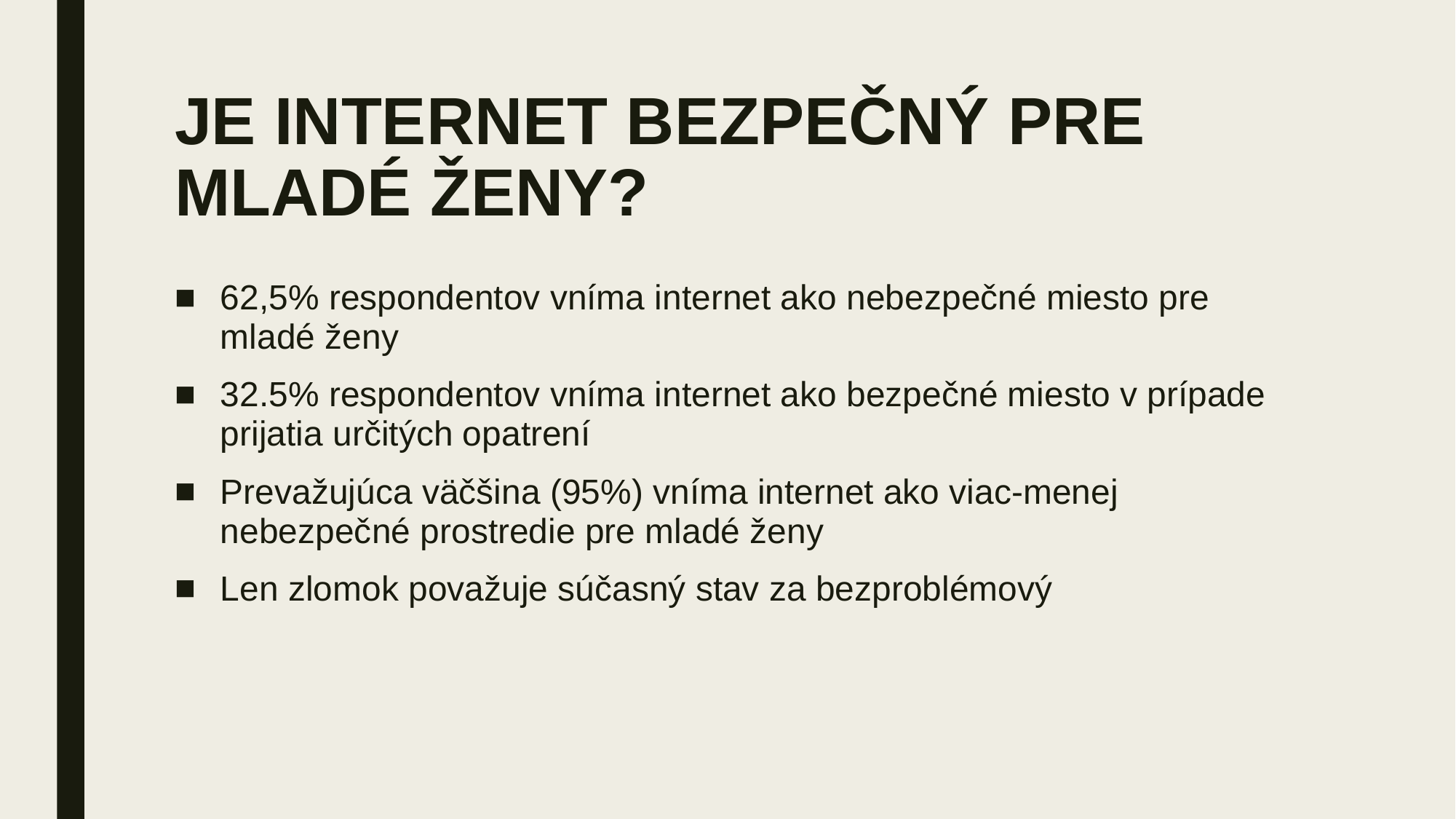

# JE INTERNET BEZPEČNÝ PRE MLADÉ ŽENY?
62,5% respondentov vníma internet ako nebezpečné miesto pre mladé ženy
32.5% respondentov vníma internet ako bezpečné miesto v prípade prijatia určitých opatrení
Prevažujúca väčšina (95%) vníma internet ako viac-menej nebezpečné prostredie pre mladé ženy
Len zlomok považuje súčasný stav za bezproblémový